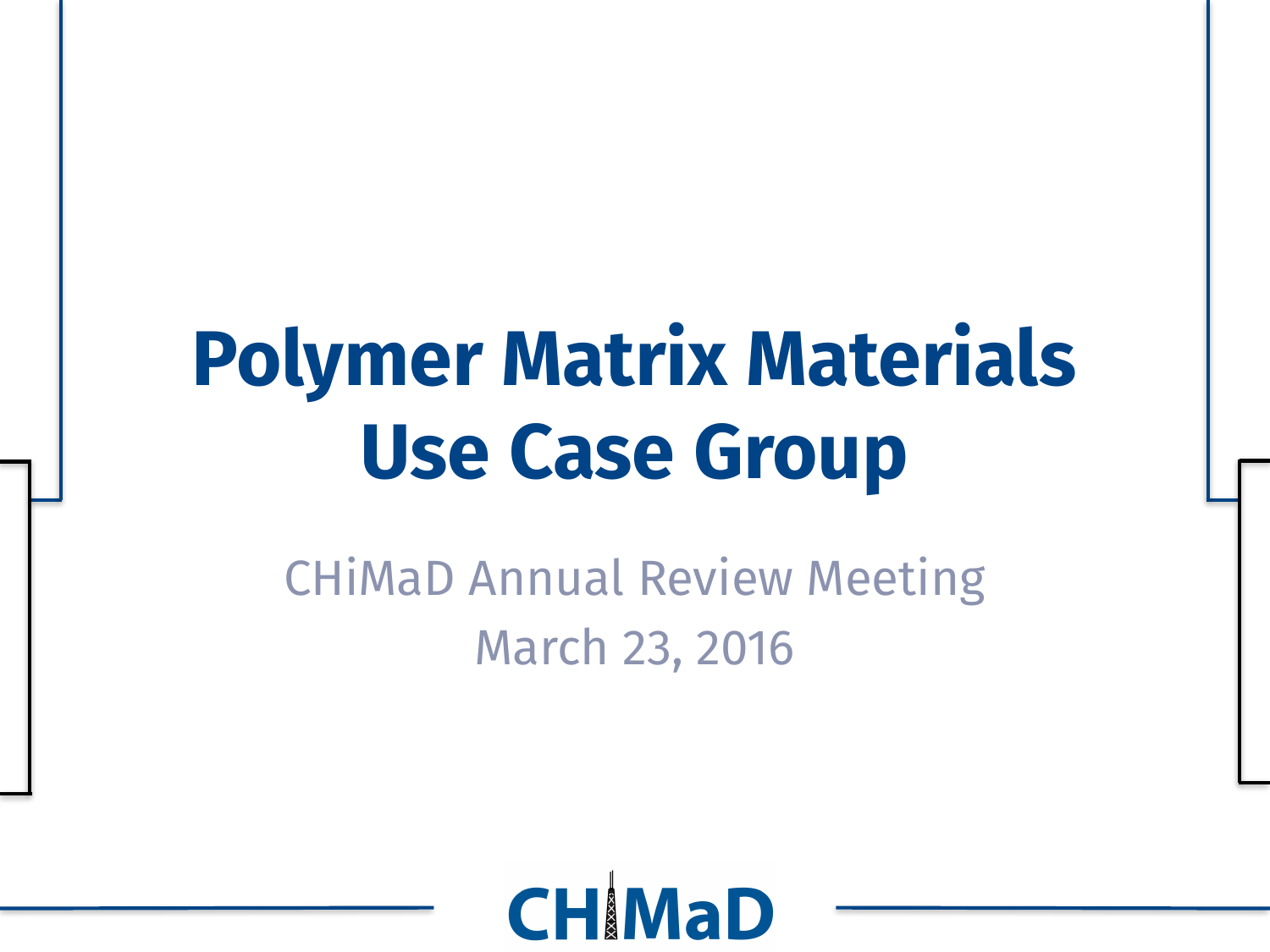

# Polymer Matrix Materials Use Case Group
CHiMaD Annual Review Meeting
March 23, 2016